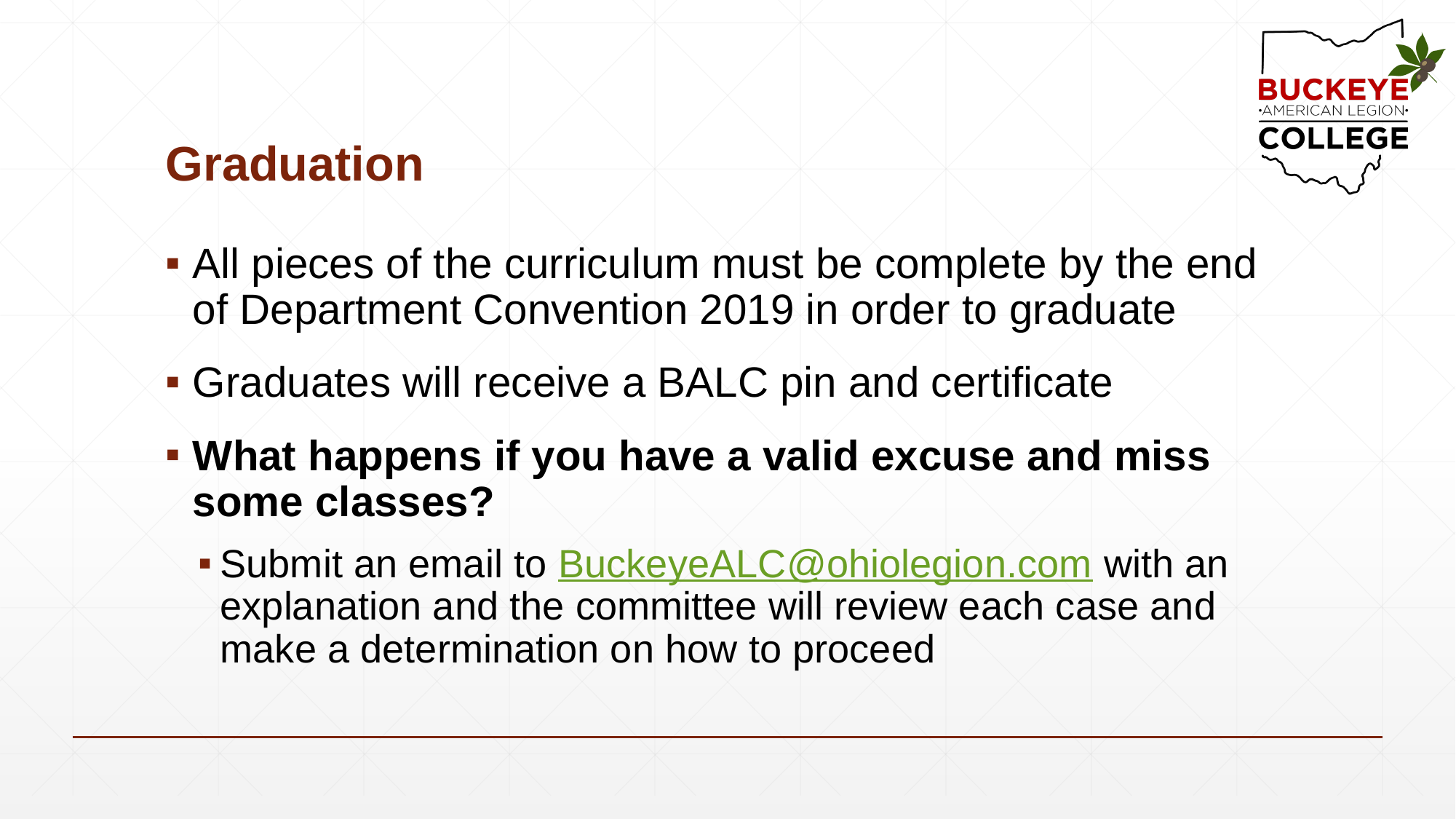

# Graduation
All pieces of the curriculum must be complete by the end of Department Convention 2019 in order to graduate
Graduates will receive a BALC pin and certificate
What happens if you have a valid excuse and miss some classes?
Submit an email to BuckeyeALC@ohiolegion.com with an explanation and the committee will review each case and make a determination on how to proceed